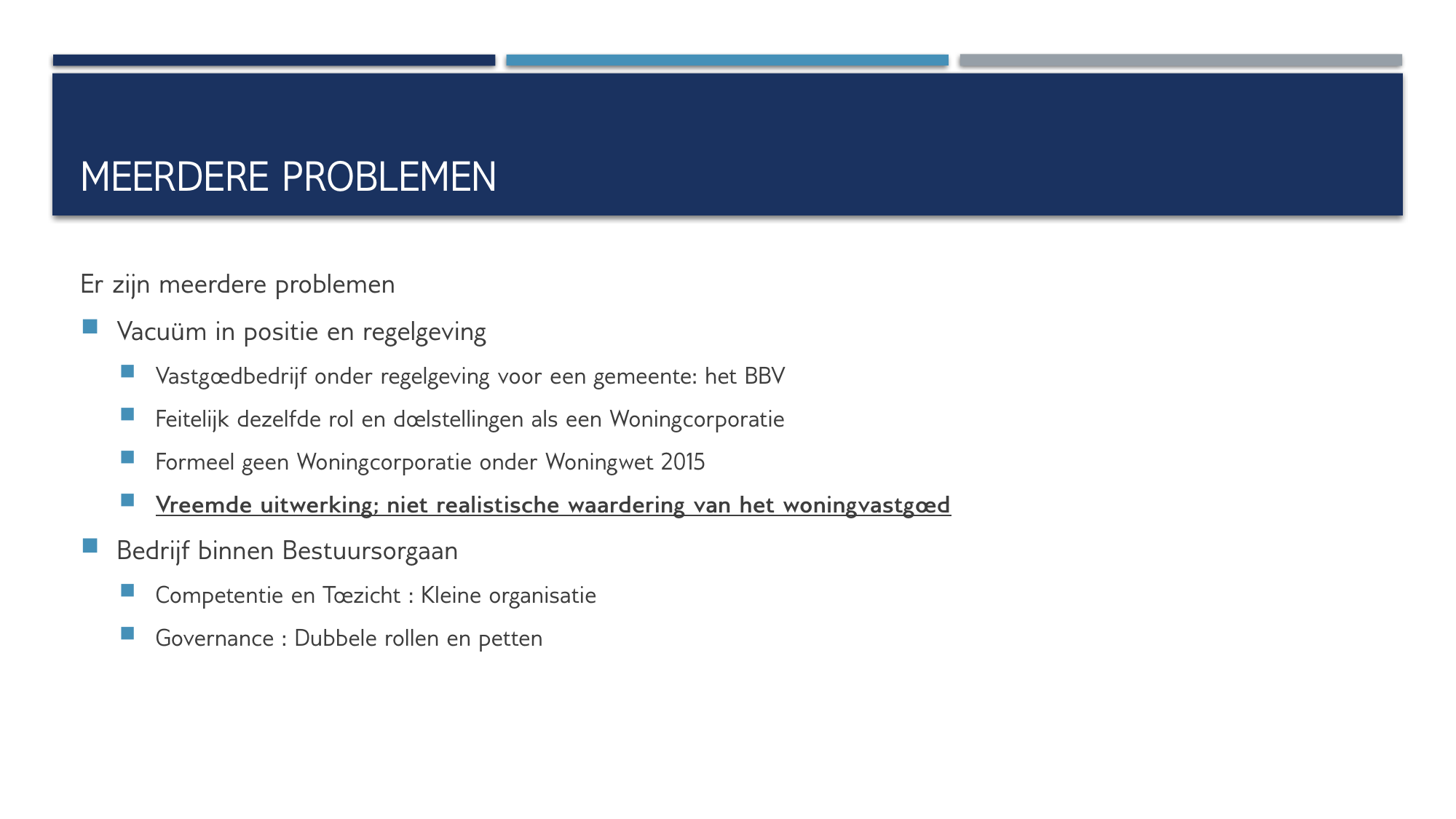

# Meerdere Problemen
Er zijn meerdere problemen
Vacuüm in positie en regelgeving
Vastgoedbedrijf onder regelgeving voor een gemeente: het BBV
Feitelijk dezelfde rol en doelstellingen als een Woningcorporatie
Formeel geen Woningcorporatie onder Woningwet 2015
Vreemde uitwerking; niet realistische waardering van het woningvastgoed
Bedrijf binnen Bestuursorgaan
Competentie en Toezicht : Kleine organisatie
Governance : Dubbele rollen en petten